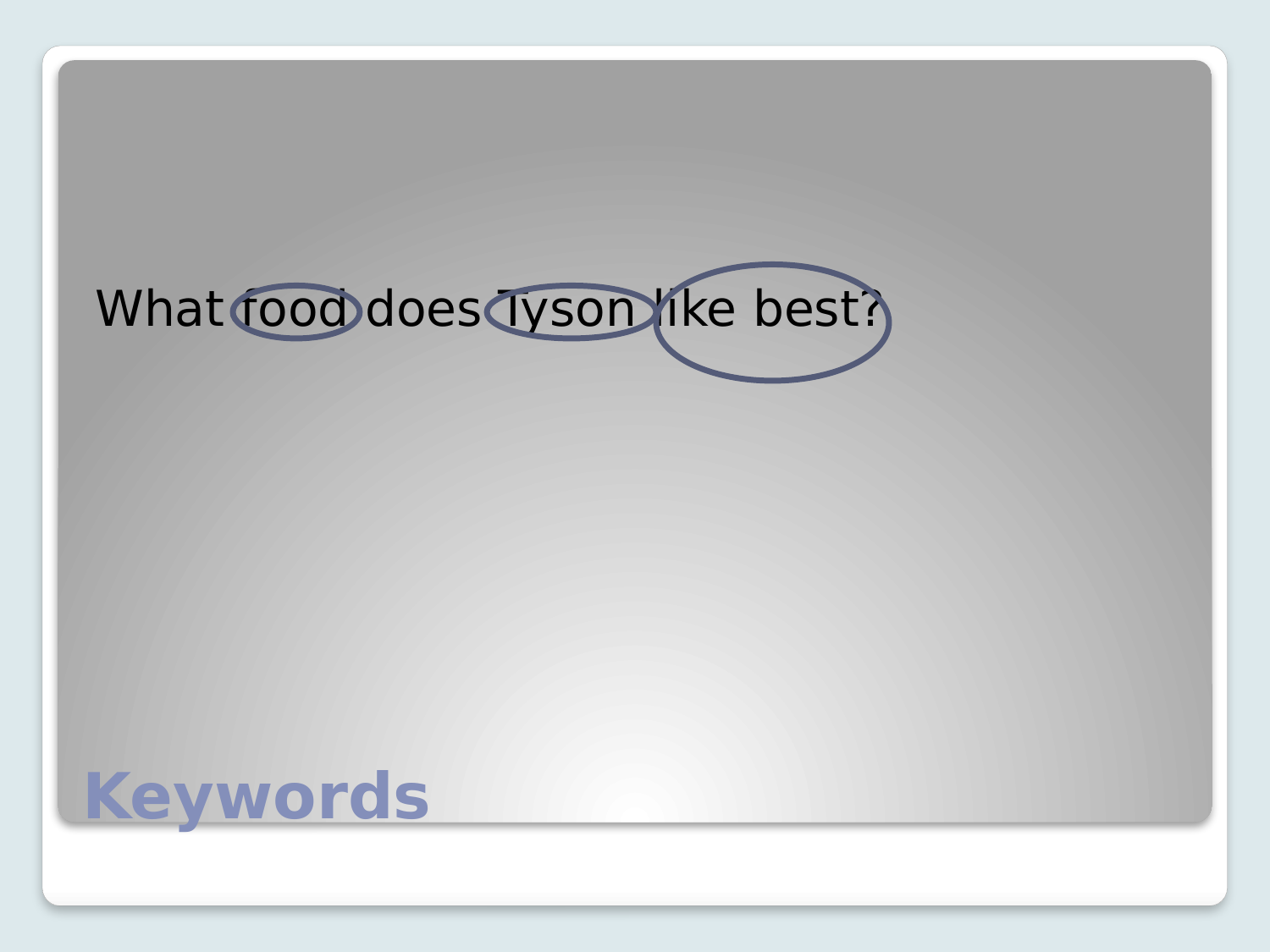

What food does Tyson like best?

# Keywords